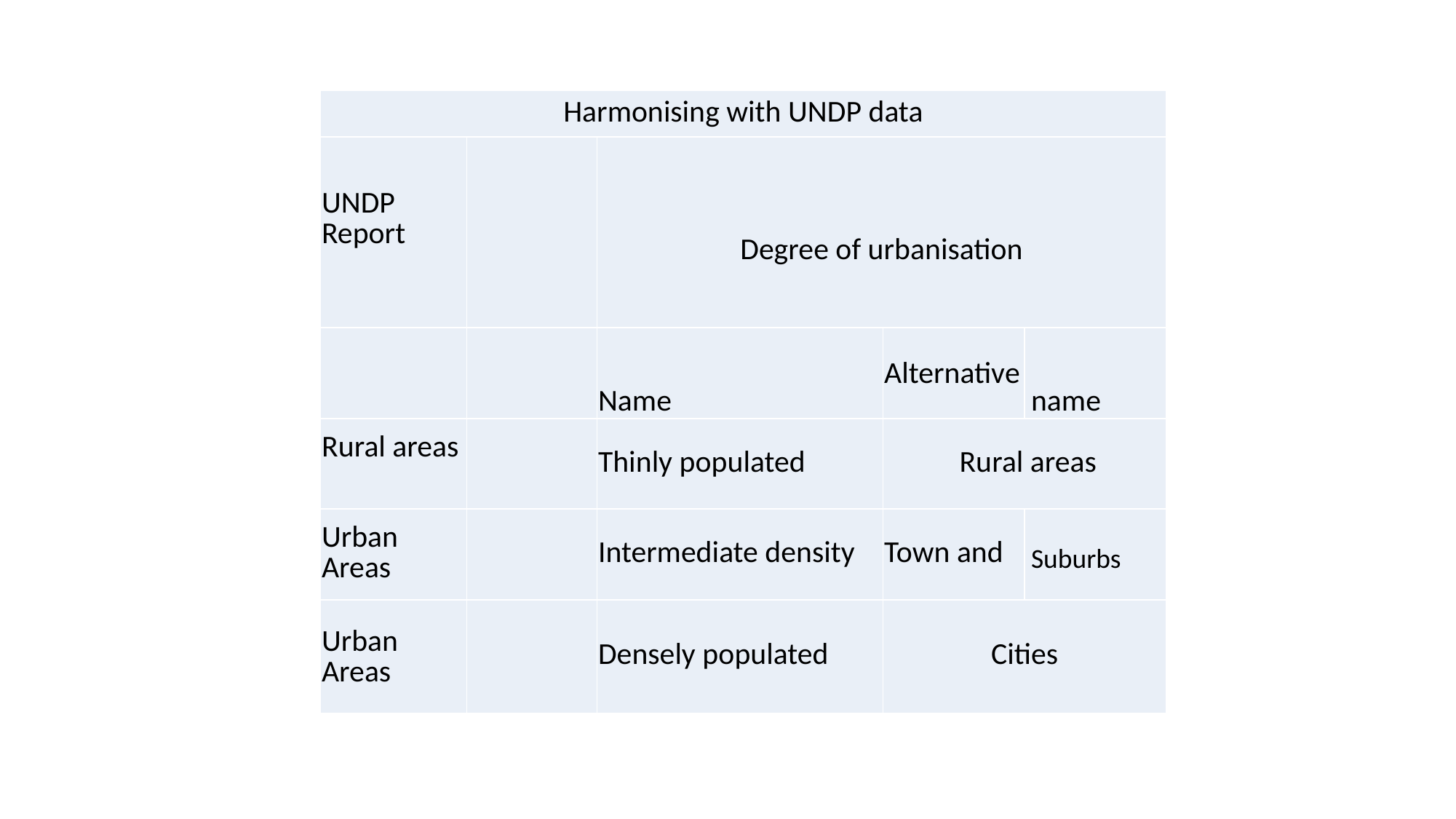

| Harmonising with UNDP data |  |  |  |  |
| --- | --- | --- | --- | --- |
| UNDP Report |  | Degree of urbanisation |  |  |
|  |  | Name | Alternative | name |
| Rural areas |  | Thinly populated | Rural areas |  |
| Urban Areas |  | Intermediate density | Town and | Suburbs |
| Urban Areas |  | Densely populated | Cities |  |